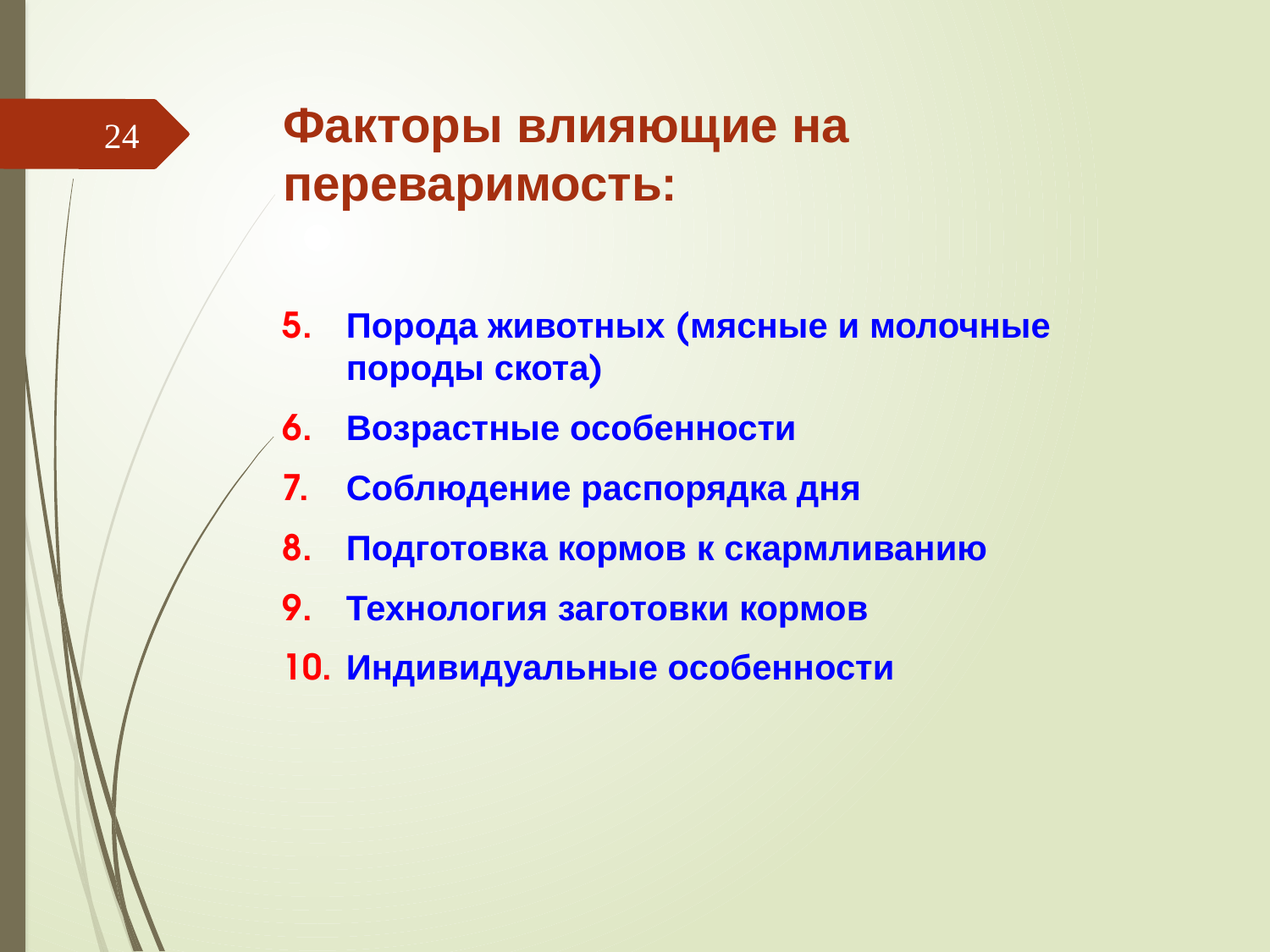

# Факторы влияющие на переваримость:
24
Порода животных (мясные и молочные породы скота)
Возрастные особенности
Соблюдение распорядка дня
Подготовка кормов к скармливанию
Технология заготовки кормов
Индивидуальные особенности